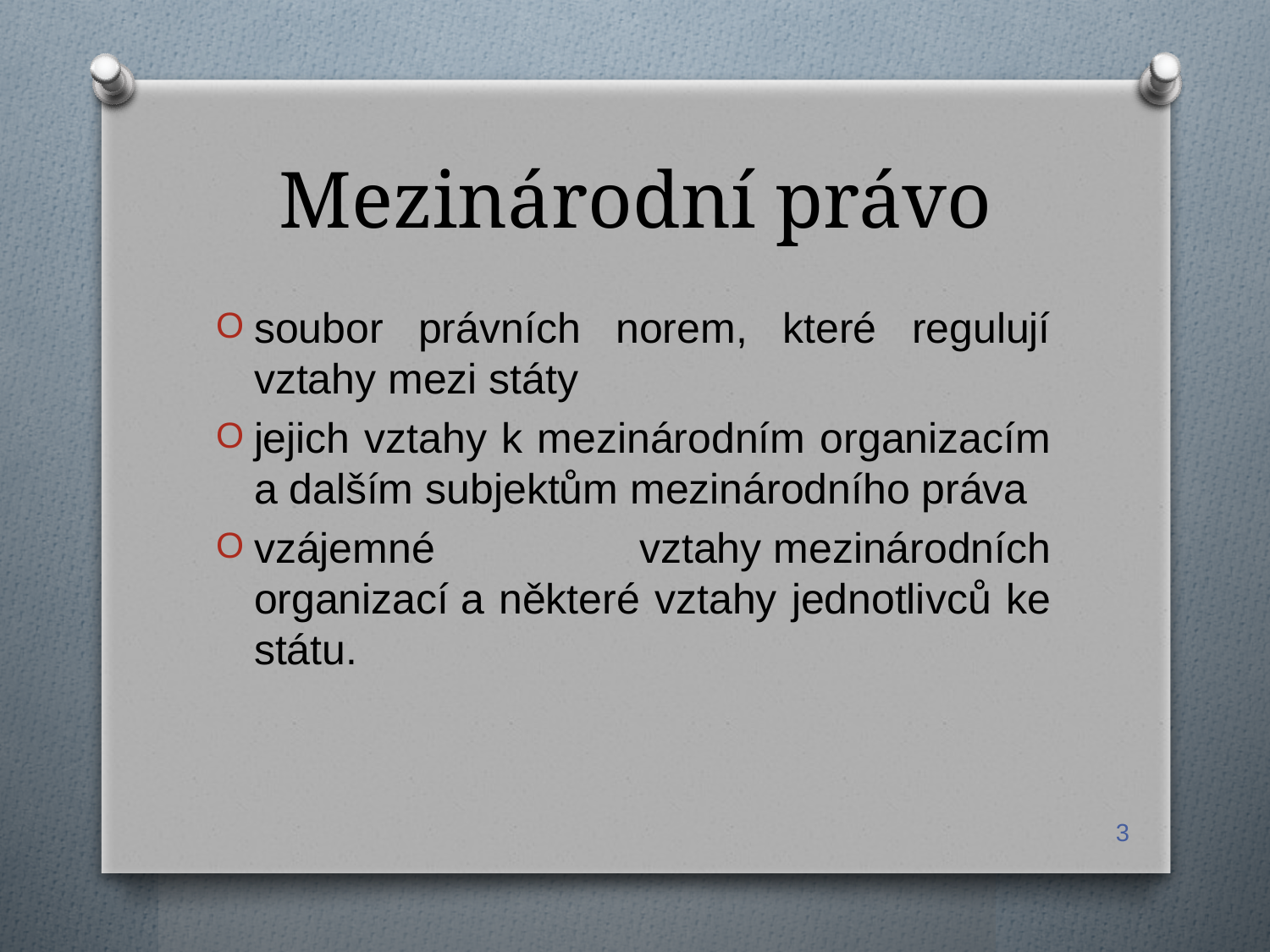

# Mezinárodní právo
soubor právních norem, které regulují vztahy mezi státy
jejich vztahy k mezinárodním organizacím a dalším subjektům mezinárodního práva
vzájemné vztahy mezinárodních organizací a některé vztahy jednotlivců ke státu.
3